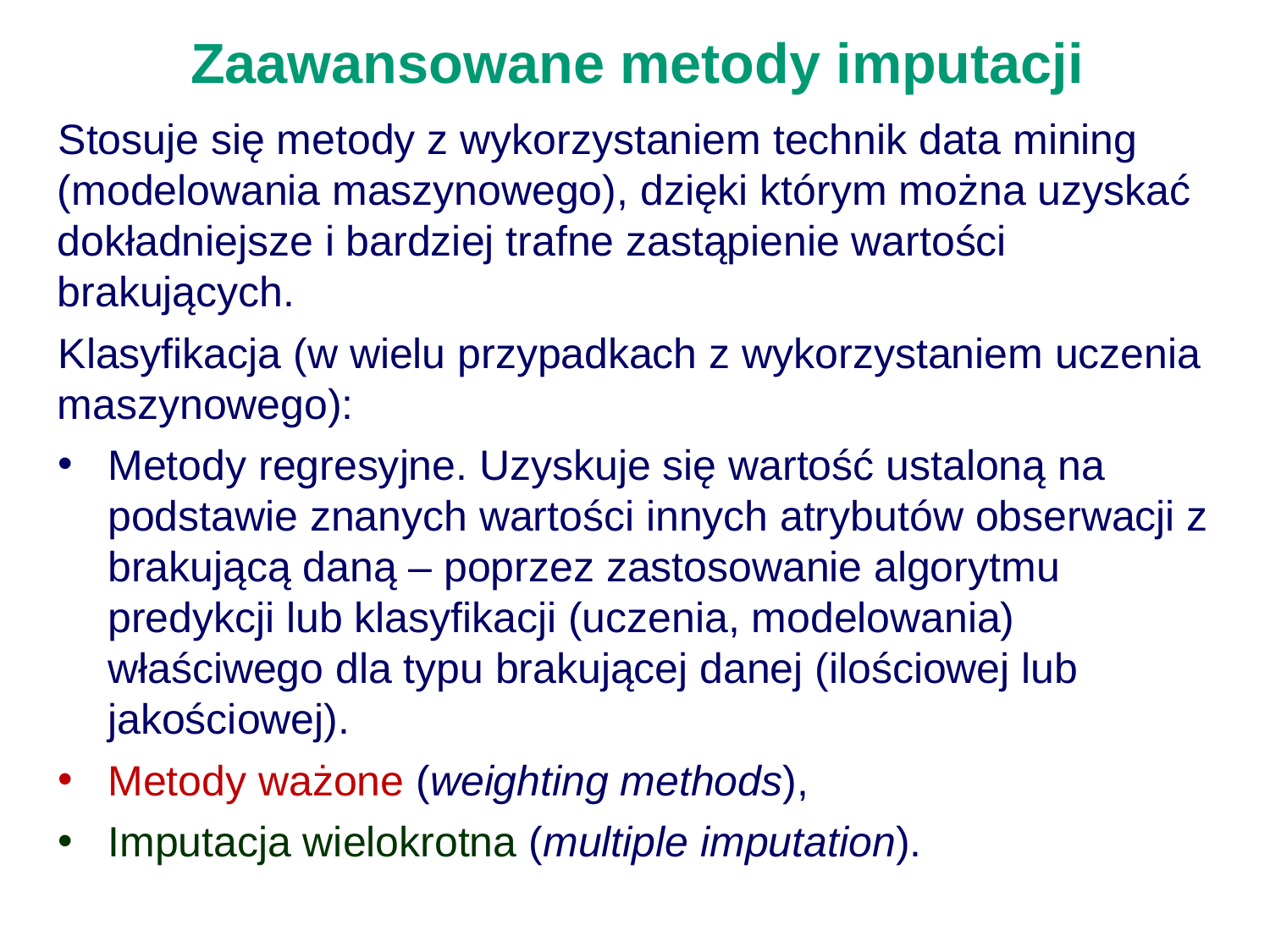

# Zaawansowane metody imputacji
Stosuje się metody z wykorzystaniem technik data mining (modelowania maszynowego), dzięki którym można uzyskać dokładniejsze i bardziej trafne zastąpienie wartości brakujących.
Klasyfikacja (w wielu przypadkach z wykorzystaniem uczenia maszynowego):
Metody regresyjne. Uzyskuje się wartość ustaloną na podstawie znanych wartości innych atrybutów obserwacji z brakującą daną – poprzez zastosowanie algorytmu predykcji lub klasyfikacji (uczenia, modelowania) właściwego dla typu brakującej danej (ilościowej lub jakościowej).
Metody ważone (weighting methods),
Imputacja wielokrotna (multiple imputation).